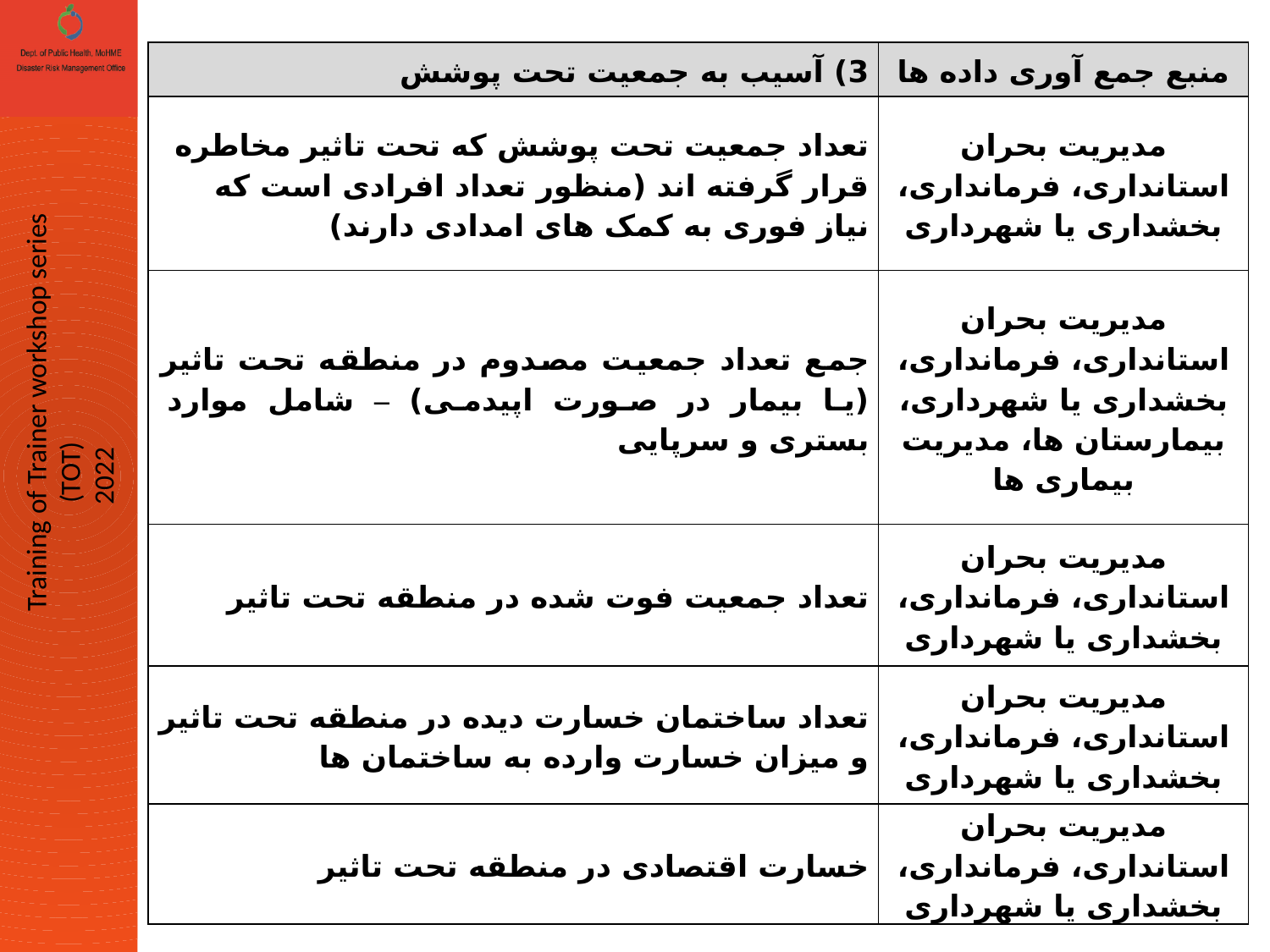

| 3) آسیب به جمعیت تحت پوشش | منبع جمع آوری داده ها |
| --- | --- |
| تعداد جمعیت تحت پوشش که تحت تاثیر مخاطره قرار گرفته اند (منظور تعداد افرادی است که نیاز فوری به کمک های امدادی دارند) | مدیریت بحران استانداری، فرمانداری، بخشداری یا شهرداری |
| جمع تعداد جمعیت مصدوم در منطقه تحت تاثیر (یا بیمار در صورت اپیدمی) – شامل موارد بستری و سرپایی | مدیریت بحران استانداری، فرمانداری، بخشداری یا شهرداری، بیمارستان ها، مدیریت بیماری ها |
| تعداد جمعیت فوت شده در منطقه تحت تاثیر | مدیریت بحران استانداری، فرمانداری، بخشداری یا شهرداری |
| تعداد ساختمان خسارت دیده در منطقه تحت تاثیر و میزان خسارت وارده به ساختمان ها | مدیریت بحران استانداری، فرمانداری، بخشداری یا شهرداری |
| خسارت اقتصادی در منطقه تحت تاثیر | مدیریت بحران استانداری، فرمانداری، بخشداری یا شهرداری |